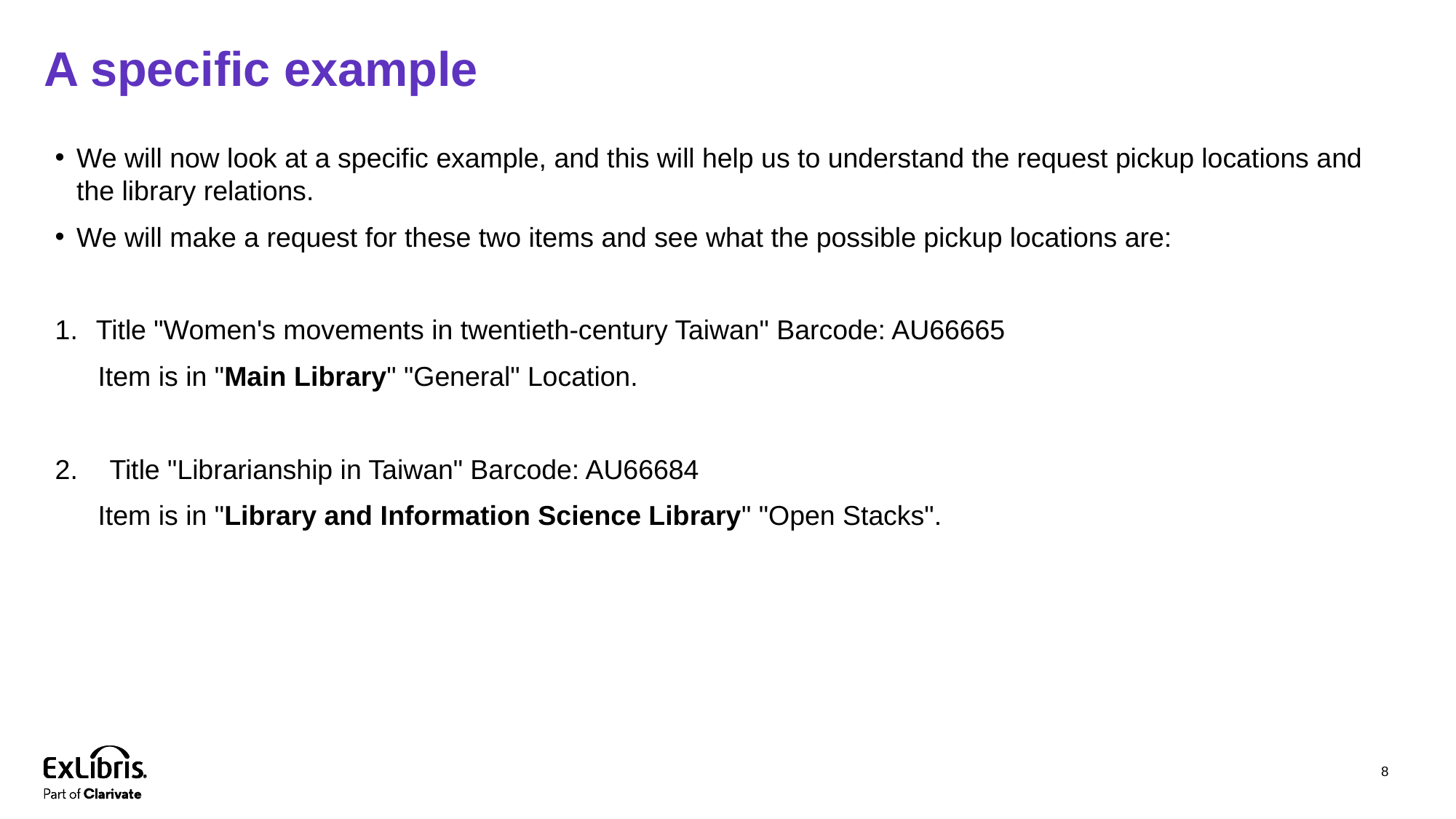

# A specific example
We will now look at a specific example, and this will help us to understand the request pickup locations and the library relations.
We will make a request for these two items and see what the possible pickup locations are:

Title "Women's movements in twentieth-century Taiwan" Barcode: AU66665
Item is in "Main Library" "General" Location.

Title "Librarianship in Taiwan" Barcode: AU66684
Item is in "Library and Information Science Library" "Open Stacks".

8